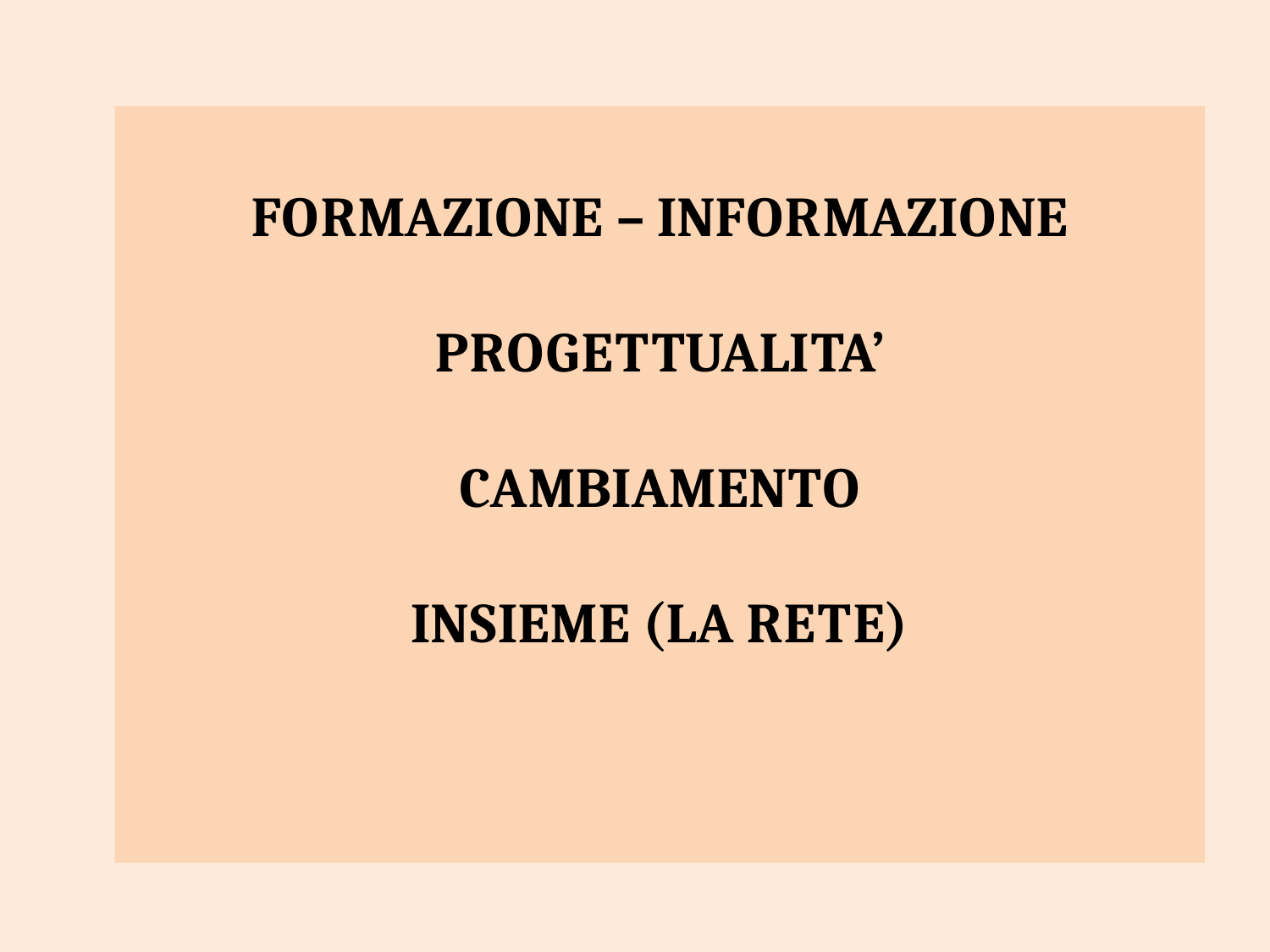

FORMAZIONE – INFORMAZIONE

PROGETTUALITA’

CAMBIAMENTO

INSIEME (LA RETE)